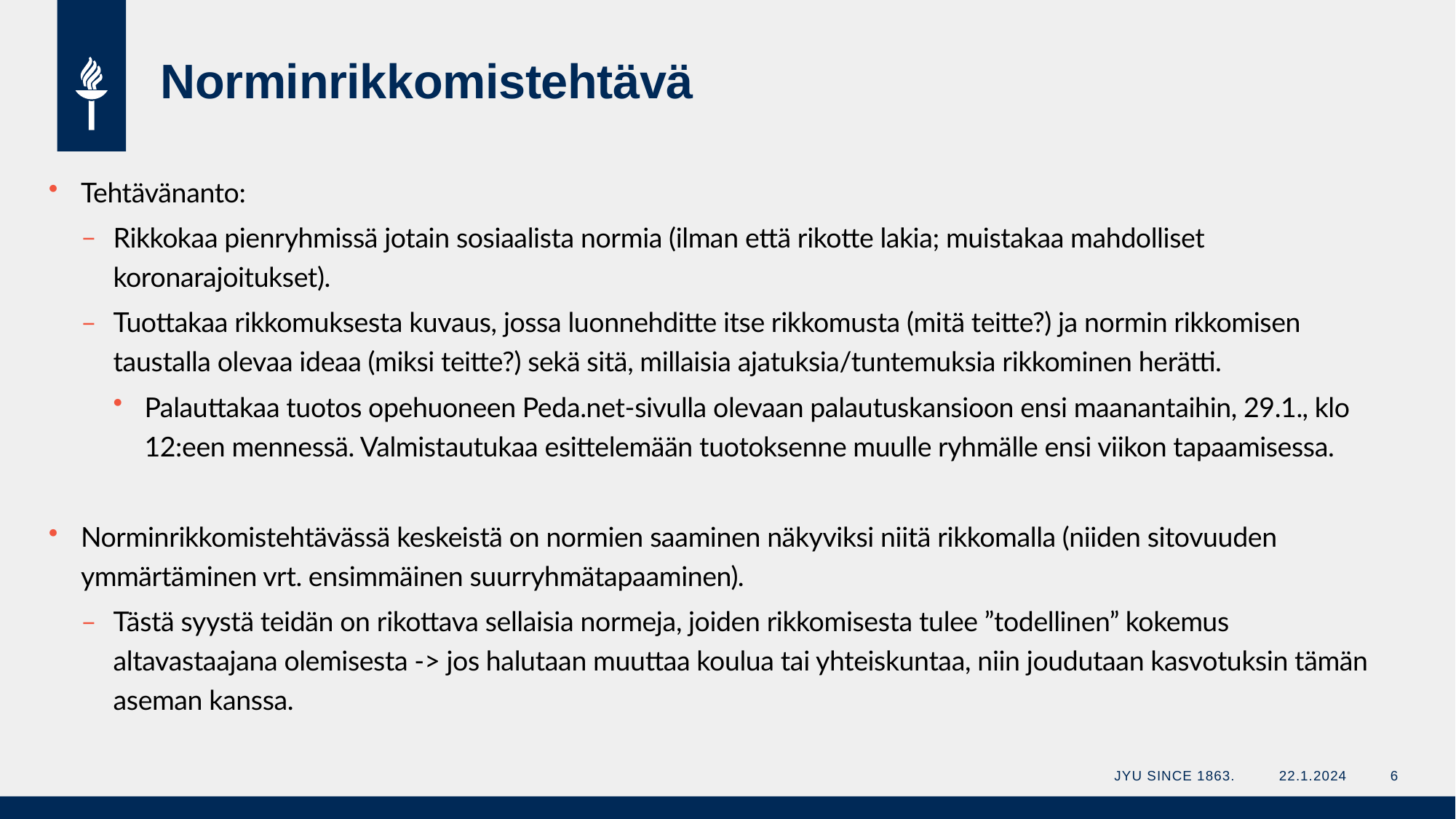

# Norminrikkomistehtävä
Tehtävänanto:
Rikkokaa pienryhmissä jotain sosiaalista normia (ilman että rikotte lakia; muistakaa mahdolliset koronarajoitukset).
Tuottakaa rikkomuksesta kuvaus, jossa luonnehditte itse rikkomusta (mitä teitte?) ja normin rikkomisen taustalla olevaa ideaa (miksi teitte?) sekä sitä, millaisia ajatuksia/tuntemuksia rikkominen herätti.
Palauttakaa tuotos opehuoneen Peda.net-sivulla olevaan palautuskansioon ensi maanantaihin, 29.1., klo 12:een mennessä. Valmistautukaa esittelemään tuotoksenne muulle ryhmälle ensi viikon tapaamisessa.

Norminrikkomistehtävässä keskeistä on normien saaminen näkyviksi niitä rikkomalla (niiden sitovuuden ymmärtäminen vrt. ensimmäinen suurryhmätapaaminen).
Tästä syystä teidän on rikottava sellaisia normeja, joiden rikkomisesta tulee ”todellinen” kokemus altavastaajana olemisesta -> jos halutaan muuttaa koulua tai yhteiskuntaa, niin joudutaan kasvotuksin tämän aseman kanssa.

JYU Since 1863.
22.1.2024
6